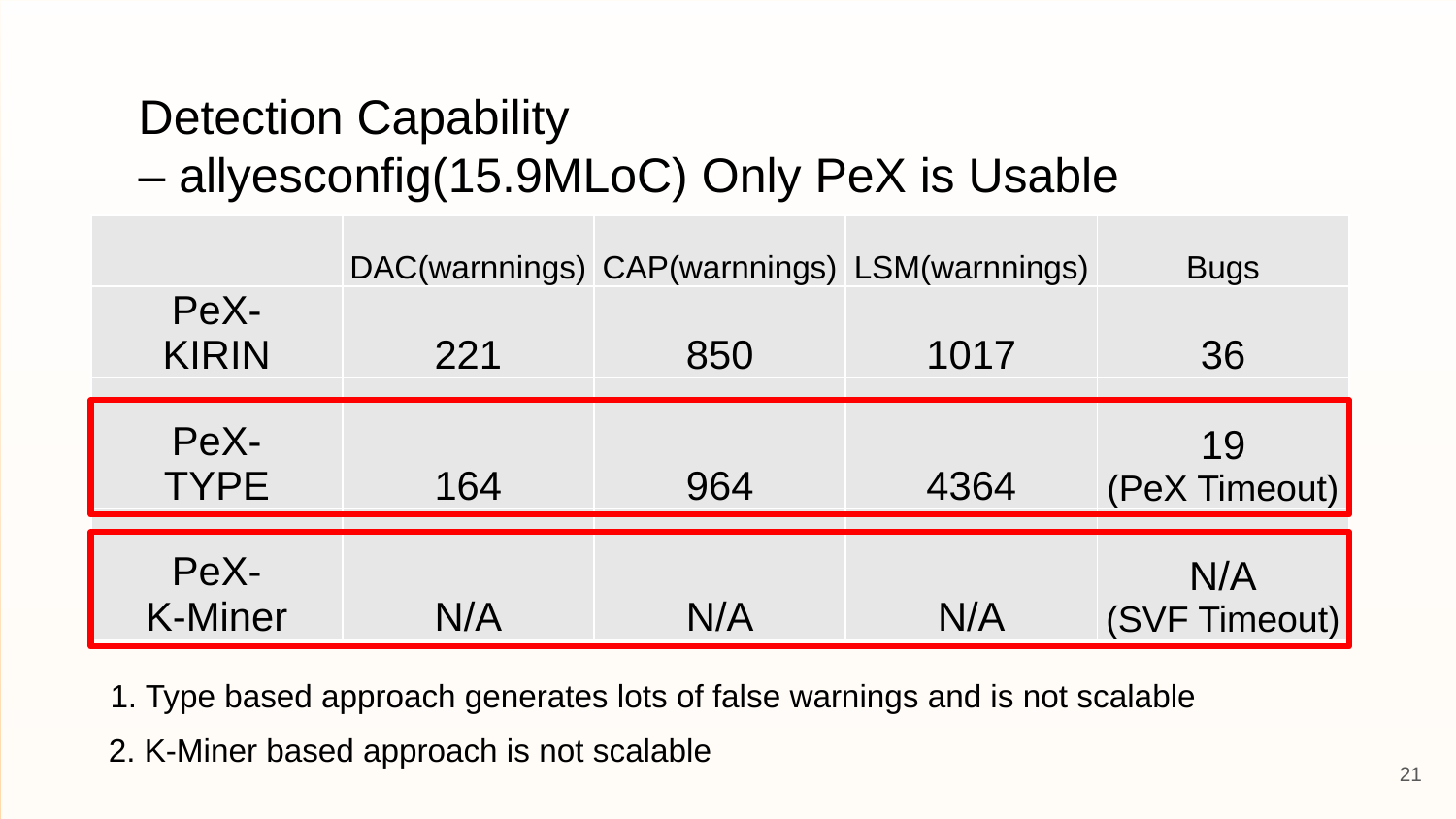

Detection Capability
– allyesconfig(15.9MLoC) Only PeX is Usable
|  | DAC(warnnings) | CAP(warnnings) | LSM(warnnings) | Bugs |
| --- | --- | --- | --- | --- |
| PeX- KIRIN | 221 | 850 | 1017 | 36 |
| PeX- TYPE | 164 | 964 | 4364 | 19 (PeX Timeout) |
| PeX- K-Miner | N/A | N/A | N/A | N/A (SVF Timeout) |

1. Type based approach generates lots of false warnings and is not scalable
2. K-Miner based approach is not scalable
21